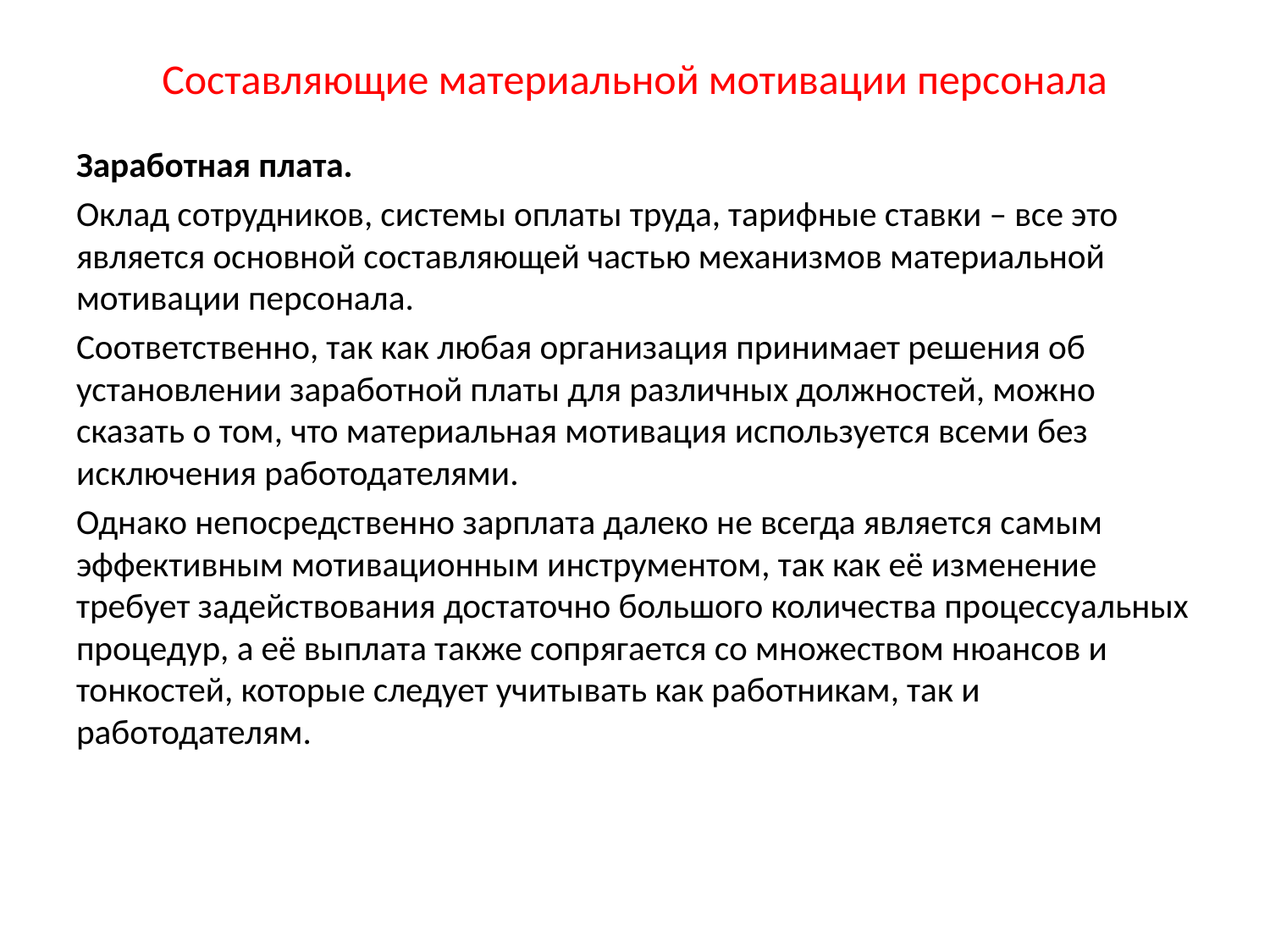

# Составляющие материальной мотивации персонала
Заработная плата.
Оклад сотрудников, системы оплаты труда, тарифные ставки – все это является основной составляющей частью механизмов материальной мотивации персонала.
Соответственно, так как любая организация принимает решения об установлении заработной платы для различных должностей, можно сказать о том, что материальная мотивация используется всеми без исключения работодателями.
Однако непосредственно зарплата далеко не всегда является самым эффективным мотивационным инструментом, так как её изменение требует задействования достаточно большого количества процессуальных процедур, а её выплата также сопрягается со множеством нюансов и тонкостей, которые следует учитывать как работникам, так и работодателям.